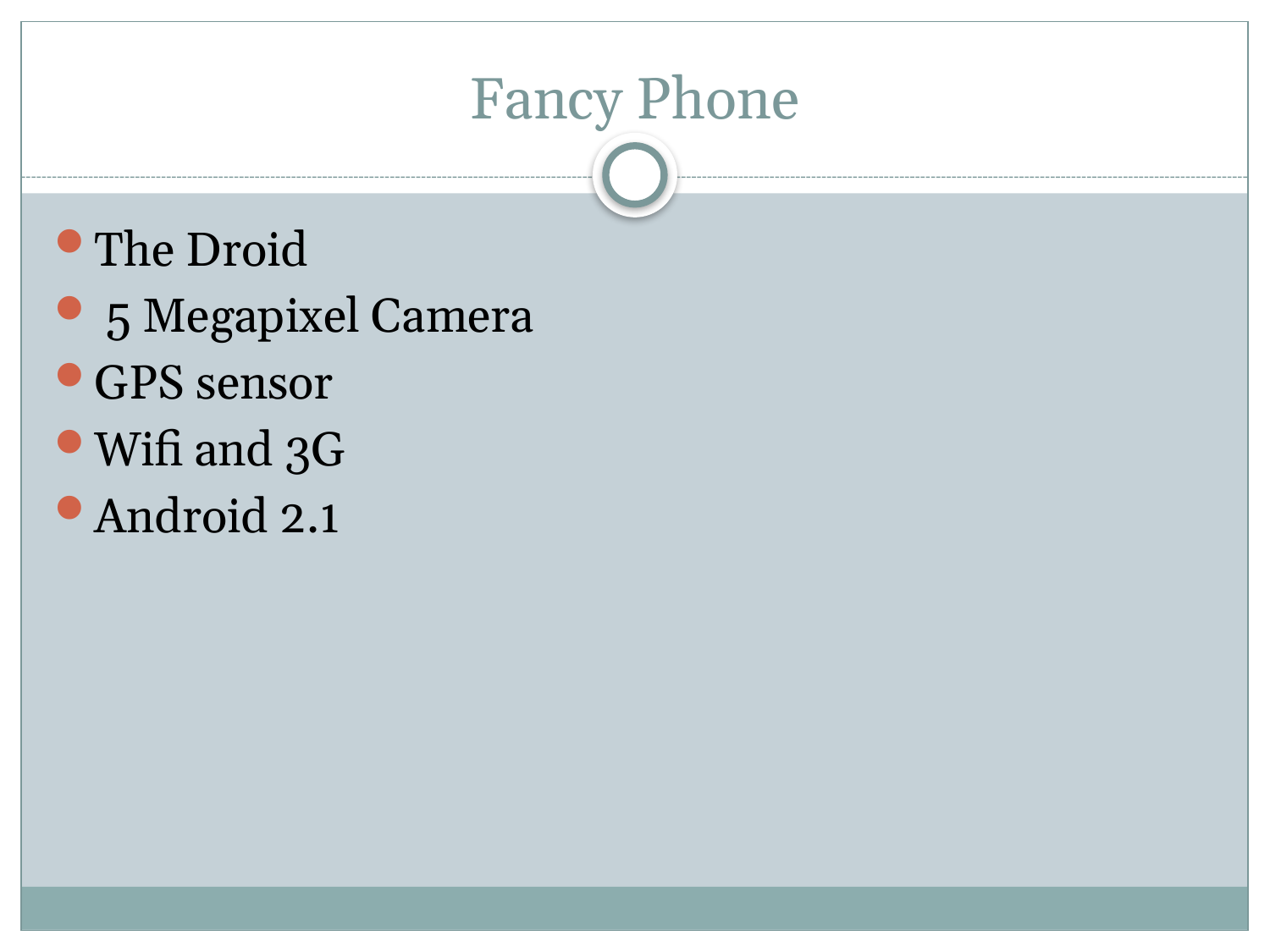

# Fancy Phone
The Droid
 5 Megapixel Camera
GPS sensor
Wifi and 3G
Android 2.1